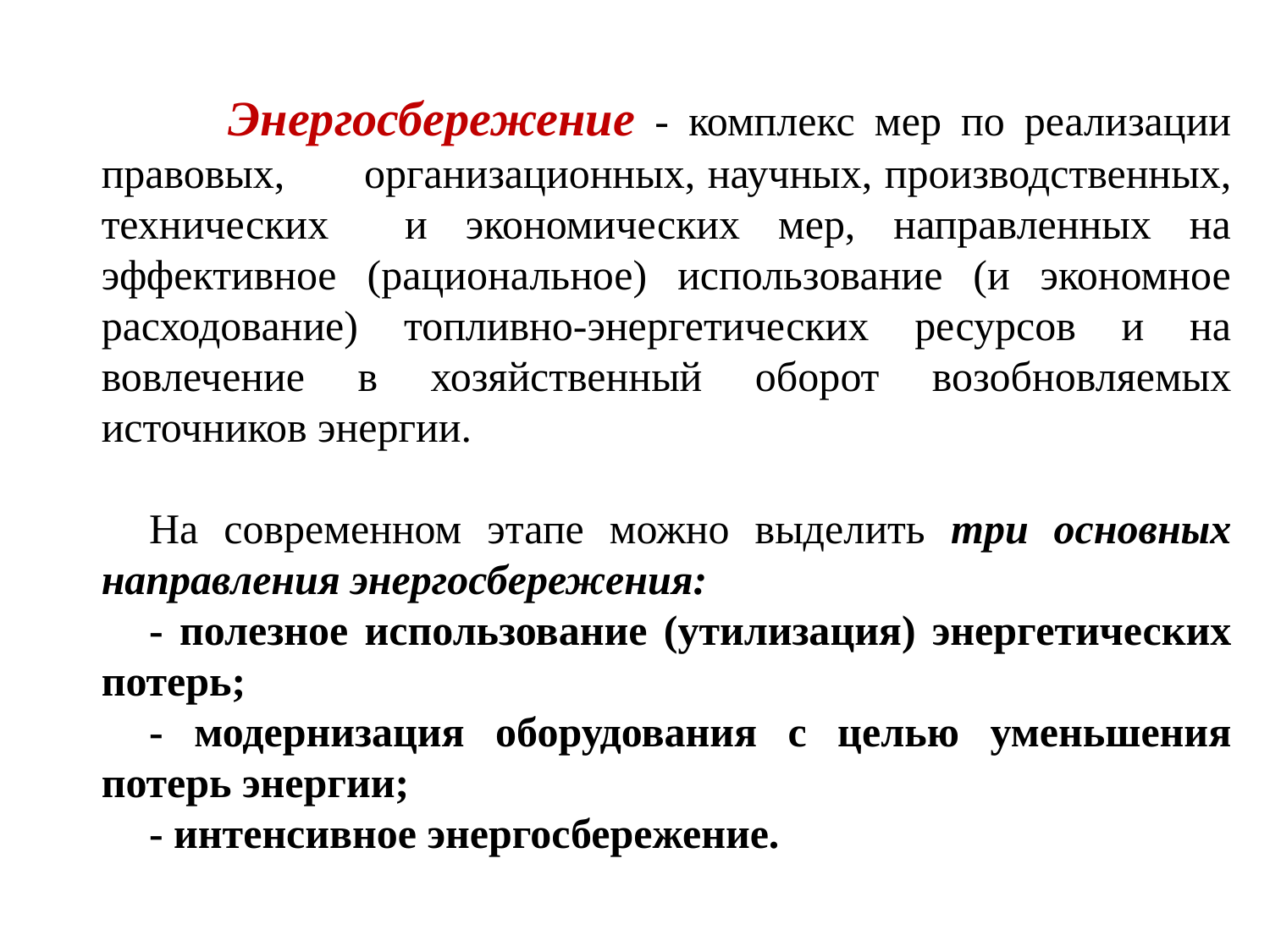

Энергосбережение - комплекс мер по реализации правовых,     	организационных, научных, производственных, технических  и экономических мер, направленных на эффективное (рациональное) использование (и экономное расходование) топливно-энергетических ресурсов и на вовлечение в хозяйственный оборот возобновляемых источников энергии.

На современном этапе можно выделить три основных направления энергосбережения:
- полезное использование (утилизация) энергетических потерь;
- модернизация оборудования с целью уменьшения потерь энергии;
- интенсивное энергосбережение.